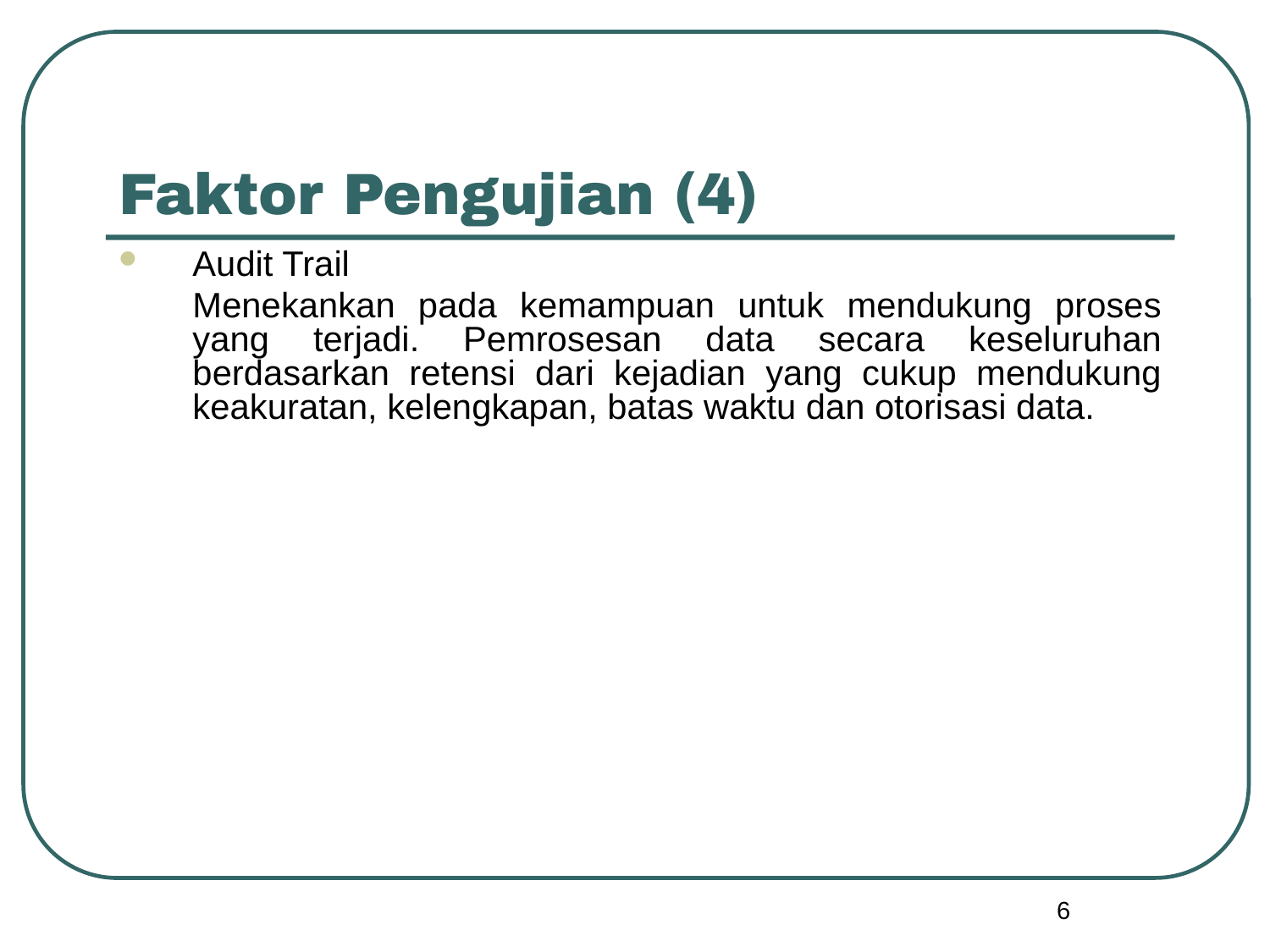

# Faktor Pengujian (4)
Audit Trail
	Menekankan pada kemampuan untuk mendukung proses yang terjadi. Pemrosesan data secara keseluruhan berdasarkan retensi dari kejadian yang cukup mendukung keakuratan, kelengkapan, batas waktu dan otorisasi data.
6